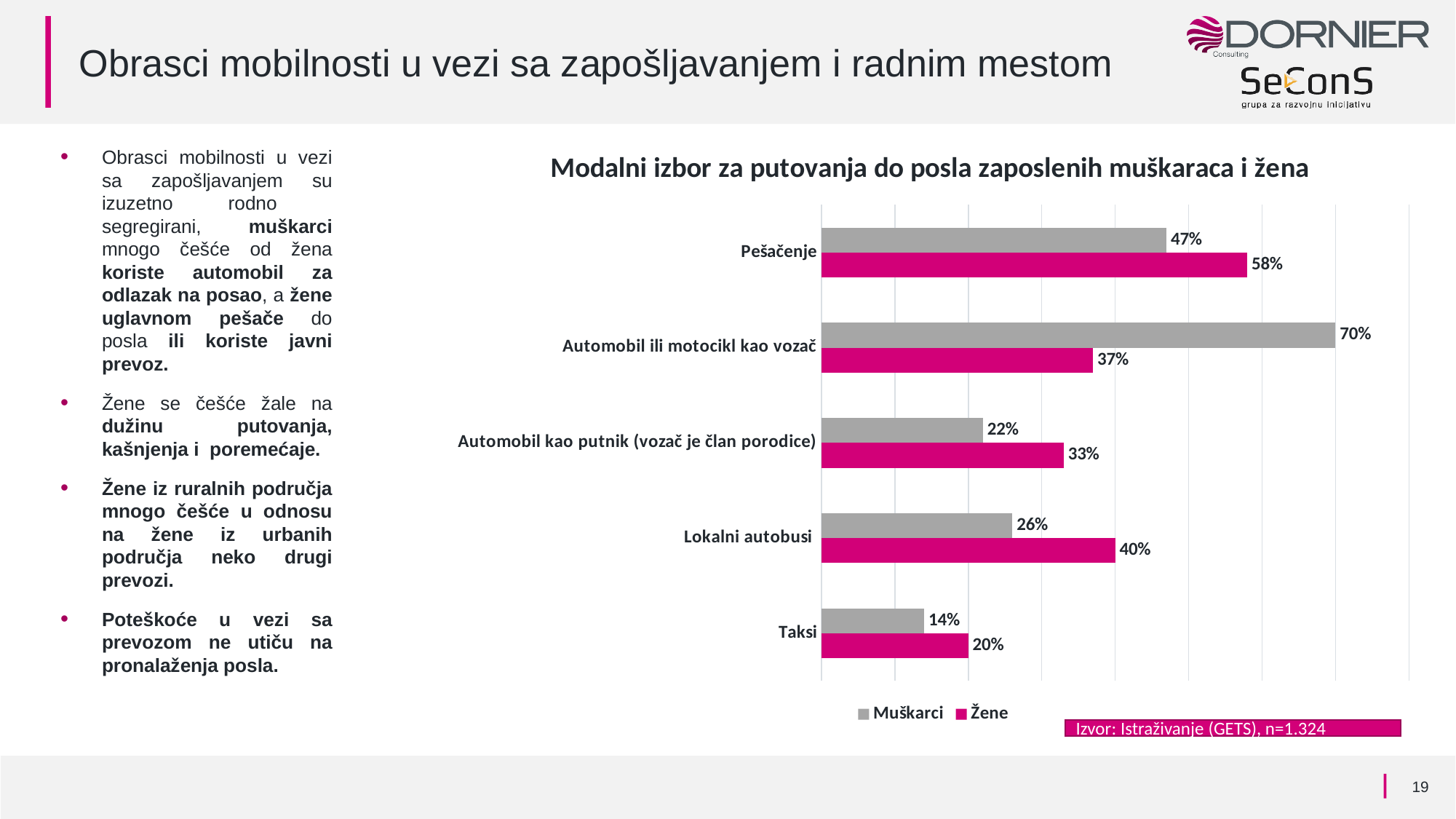

# Obrasci mobilnosti u vezi sa zapošljavanjem i radnim mestom

### Chart: Modalni izbor za putovanja do posla zaposlenih muškaraca i žena

| Category | Žene | Muškarci |
|---|---|---|
| Taksi | 0.2 | 0.14 |
| Lokalni autobusi  | 0.4 | 0.26 |
| Automobil kao putnik (vozač je član porodice) | 0.33 | 0.22 |
| Automobil ili motocikl kao vozač | 0.37 | 0.7 |
| Pešačenje | 0.58 | 0.47 |
Obrasci mobilnosti u vezi sa zapošljavanjem su izuzetno rodno  segregirani, muškarci mnogo češće od žena koriste automobil za odlazak na posao, a žene uglavnom pešače do posla ili koriste javni prevoz.
Žene se češće žale na dužinu putovanja, kašnjenja i  poremećaje.
Žene iz ruralnih područja mnogo češće u odnosu na žene iz urbanih područja neko drugi prevozi.
Poteškoće u vezi sa prevozom ne utiču na pronalaženja posla.
Izvor: Istraživanje (GETS), n=1.324
19